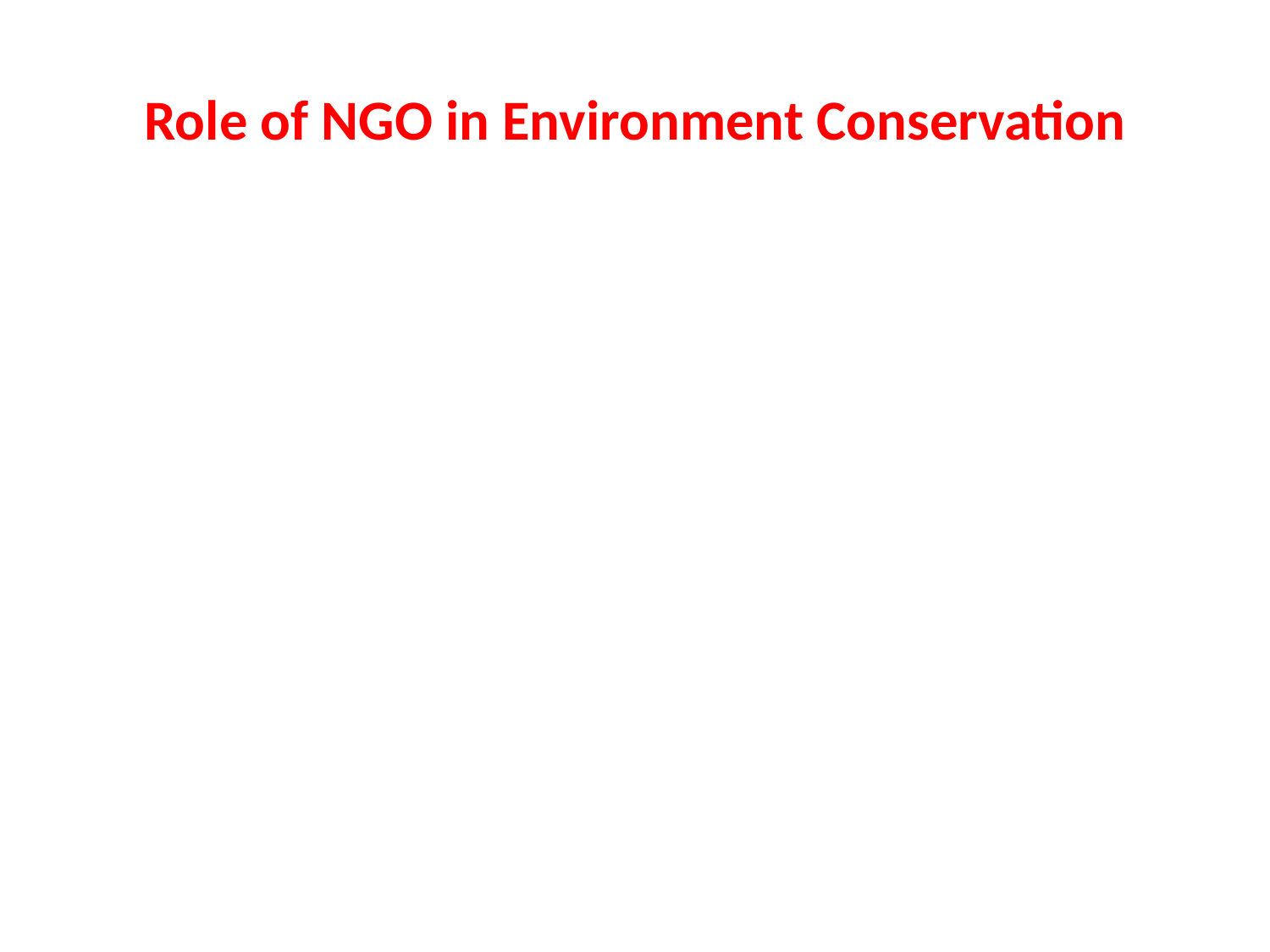

# Role of NGO in Environment Conservation